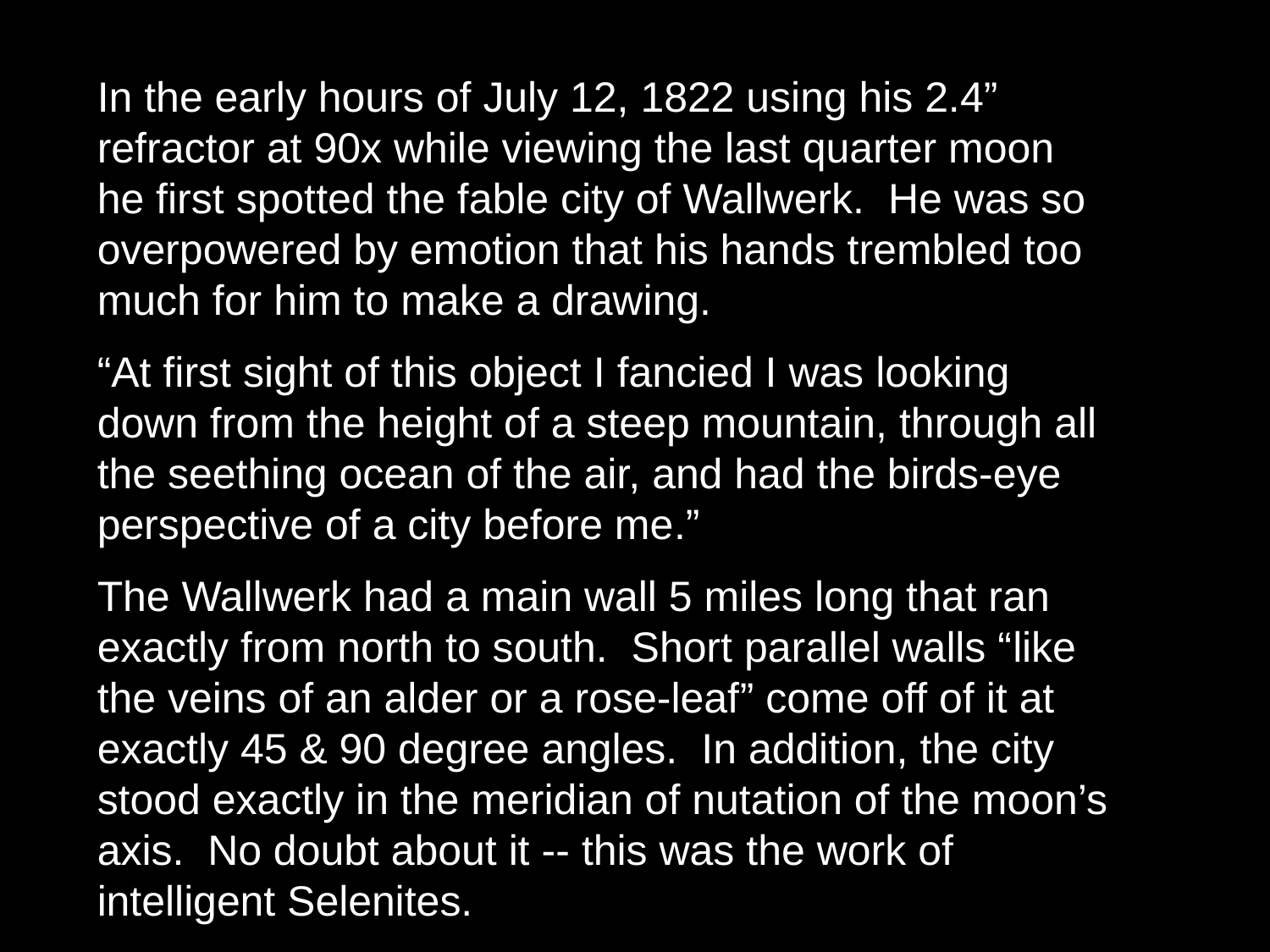

#
In the early hours of July 12, 1822 using his 2.4” refractor at 90x while viewing the last quarter moon he first spotted the fable city of Wallwerk.  He was so overpowered by emotion that his hands trembled too much for him to make a drawing.
“At first sight of this object I fancied I was looking down from the height of a steep mountain, through all the seething ocean of the air, and had the birds-eye perspective of a city before me.”
The Wallwerk had a main wall 5 miles long that ran exactly from north to south.  Short parallel walls “like the veins of an alder or a rose-leaf” come off of it at exactly 45 & 90 degree angles.  In addition, the city stood exactly in the meridian of nutation of the moon’s axis.  No doubt about it -- this was the work of intelligent Selenites.